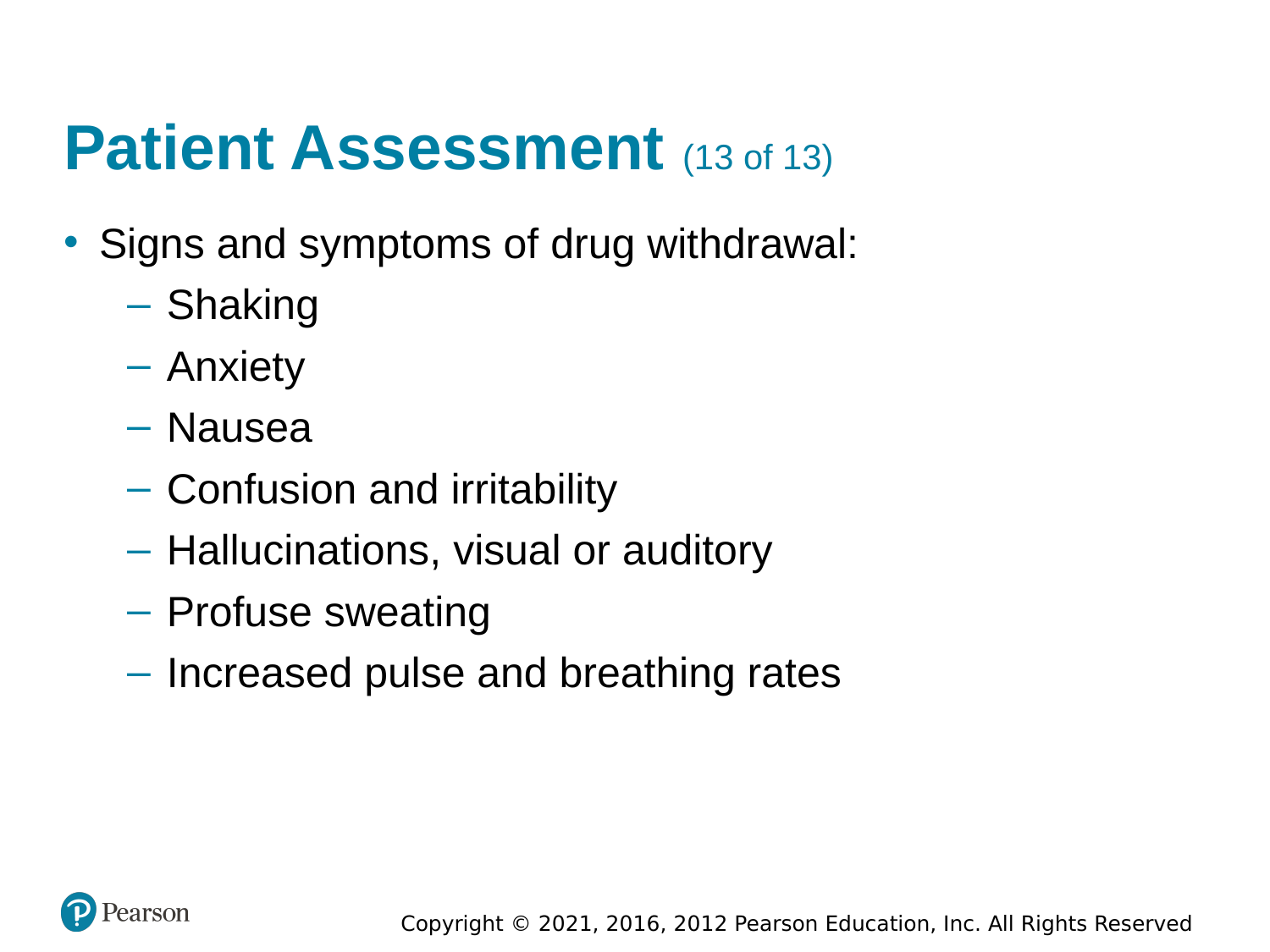

# Patient Assessment (13 of 13)
Signs and symptoms of drug withdrawal:
Shaking
Anxiety
Nausea
Confusion and irritability
Hallucinations, visual or auditory
Profuse sweating
Increased pulse and breathing rates